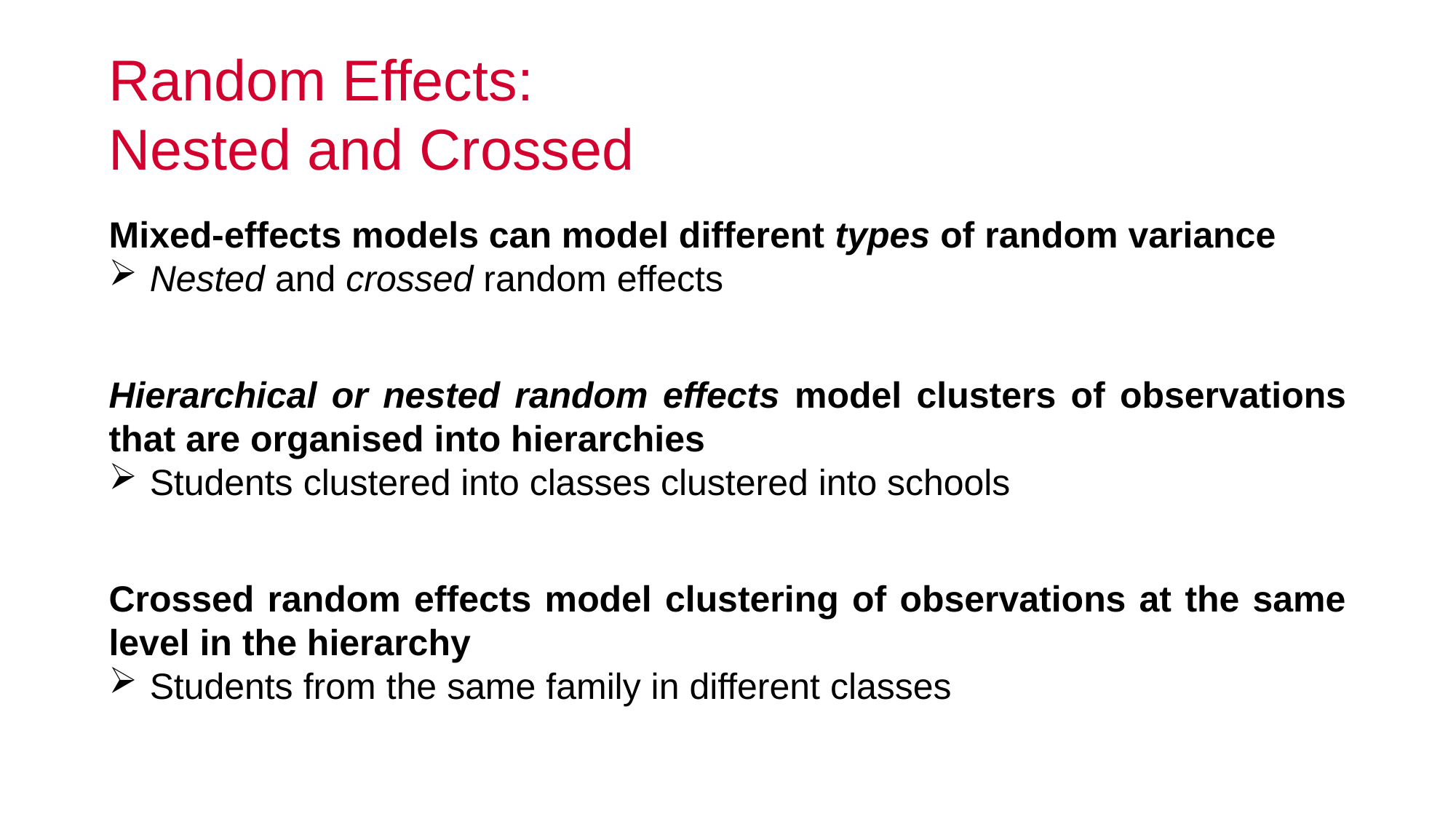

# Random Effects: Nested and Crossed
Mixed-effects models can model different types of random variance
Nested and crossed random effects

Hierarchical or nested random effects model clusters of observations that are organised into hierarchies
Students clustered into classes clustered into schools

Crossed random effects model clustering of observations at the same level in the hierarchy
Students from the same family in different classes